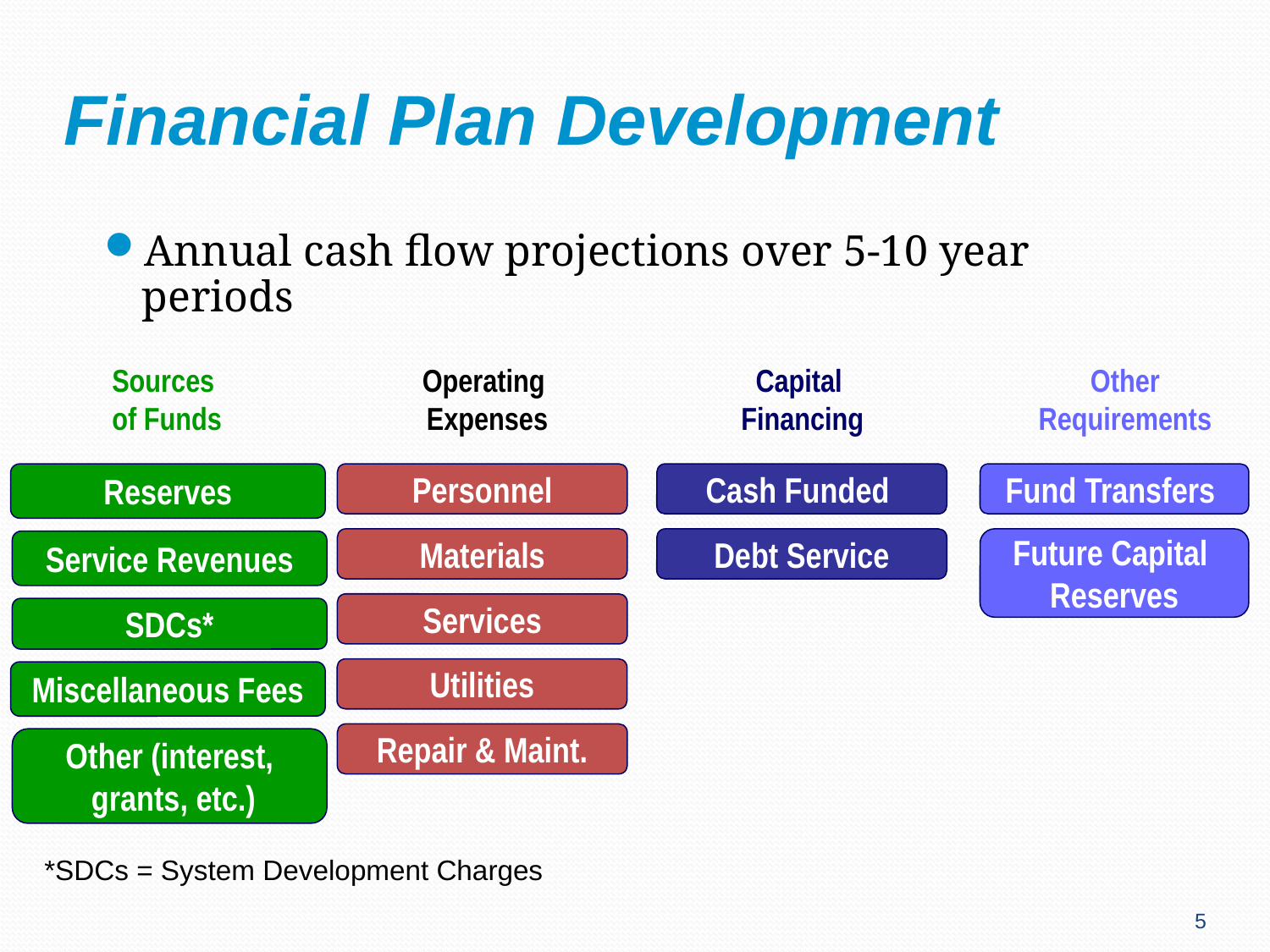

# Financial Plan Development
Annual cash flow projections over 5-10 year periods
Sources
of Funds
Operating
Expenses
Capital
Financing
Other
Requirements
Reserves
Service Revenues
SDCs*
Miscellaneous Fees
Other (interest,
 grants, etc.)
Personnel
Materials
Services
Utilities
Repair & Maint.
Cash Funded
Debt Service
Fund Transfers
Future Capital
Reserves
*SDCs = System Development Charges
5